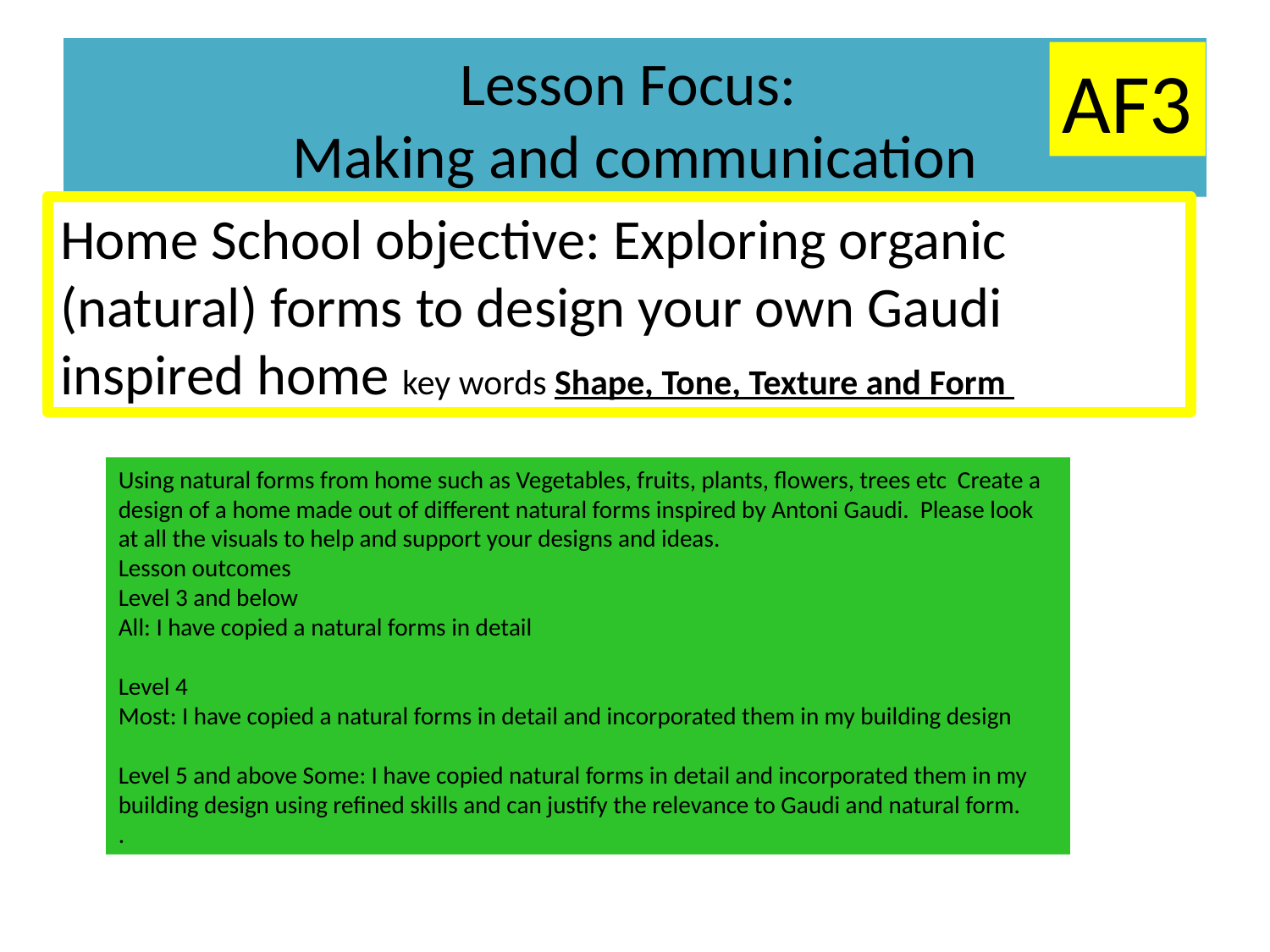

# Lesson Focus: Making and communication
AF3
Home School objective: Exploring organic (natural) forms to design your own Gaudi inspired home key words Shape, Tone, Texture and Form
Using natural forms from home such as Vegetables, fruits, plants, flowers, trees etc  Create a design of a home made out of different natural forms inspired by Antoni Gaudi.  Please look at all the visuals to help and support your designs and ideas.
Lesson outcomes
Level 3 and below
All: I have copied a natural forms in detail

Level 4
Most: I have copied a natural forms in detail and incorporated them in my building design

Level 5 and above Some: I have copied natural forms in detail and incorporated them in my building design using refined skills and can justify the relevance to Gaudi and natural form.
.